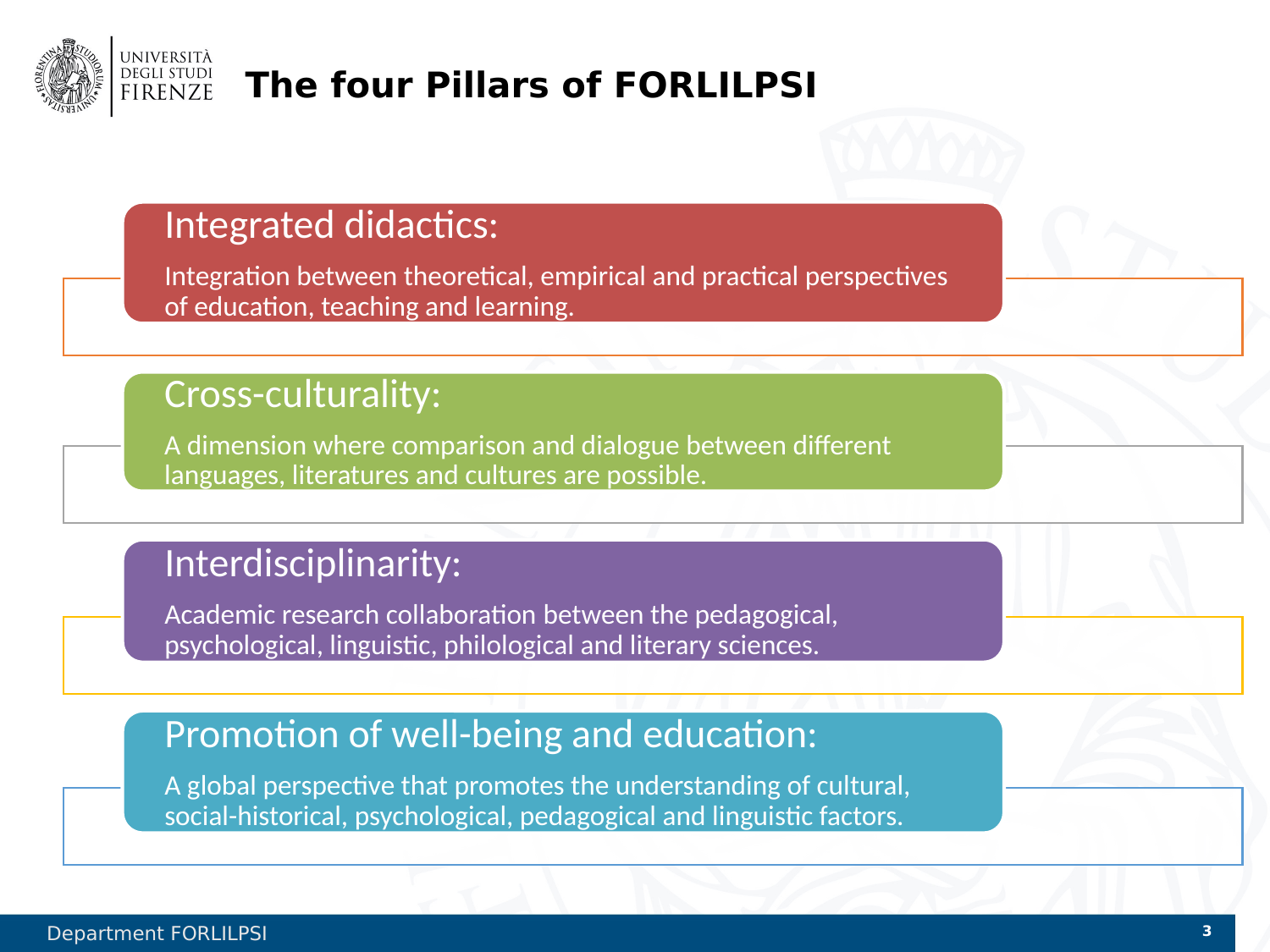

# The four Pillars of FORLILPSI
Integrated didactics:
Integration between theoretical, empirical and practical perspectives of education, teaching and learning.
Cross-culturality:
A dimension where comparison and dialogue between different languages, literatures and cultures are possible.
Interdisciplinarity:
Academic research collaboration between the pedagogical, psychological, linguistic, philological and literary sciences.
Promotion of well-being and education:
A global perspective that promotes the understanding of cultural, social-historical, psychological, pedagogical and linguistic factors.
Department FORLILPSI